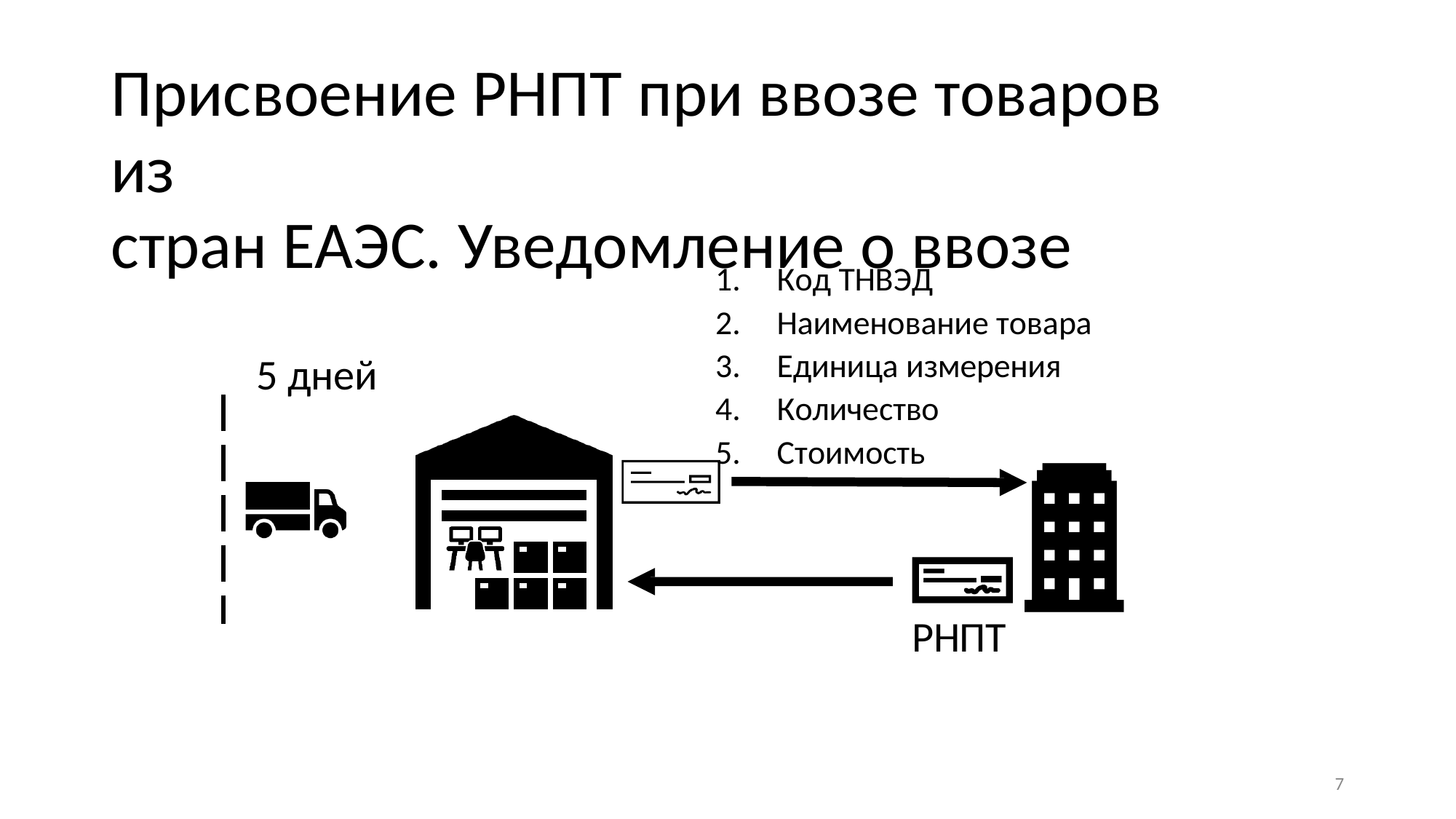

Присвоение РНПТ при ввозе товаров из
стран ЕАЭС. Уведомление о ввозе
Код ТНВЭД
Наименование товара
Единица измерения
Количество
Стоимость
5 дней

РНПТ
7